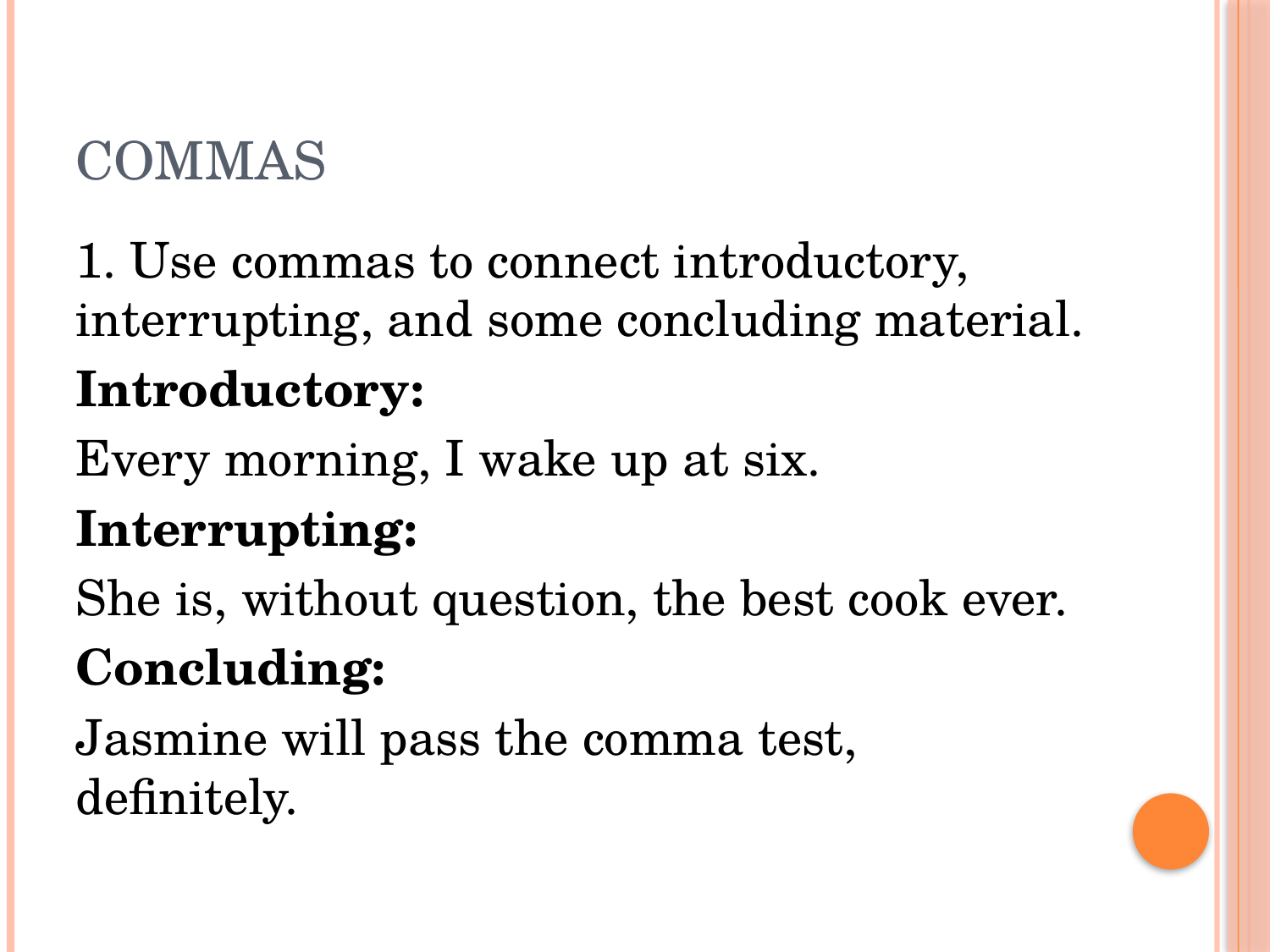

# commas
1. Use commas to connect introductory, interrupting, and some concluding material.
Introductory:
Every morning, I wake up at six.
Interrupting:
She is, without question, the best cook ever.
Concluding:
Jasmine will pass the comma test, definitely.